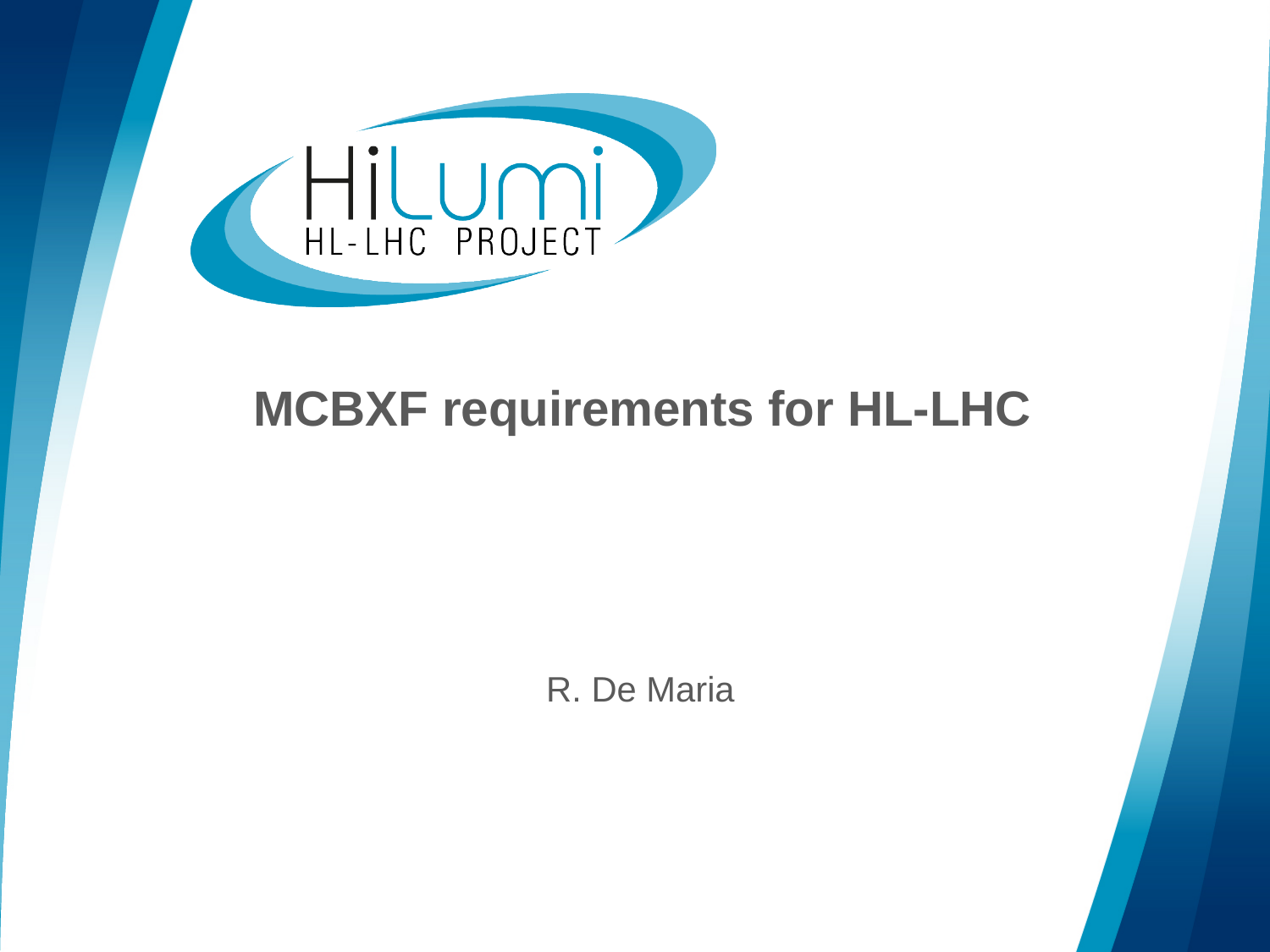

# MCBXF requirements for HL-LHC
R. De Maria